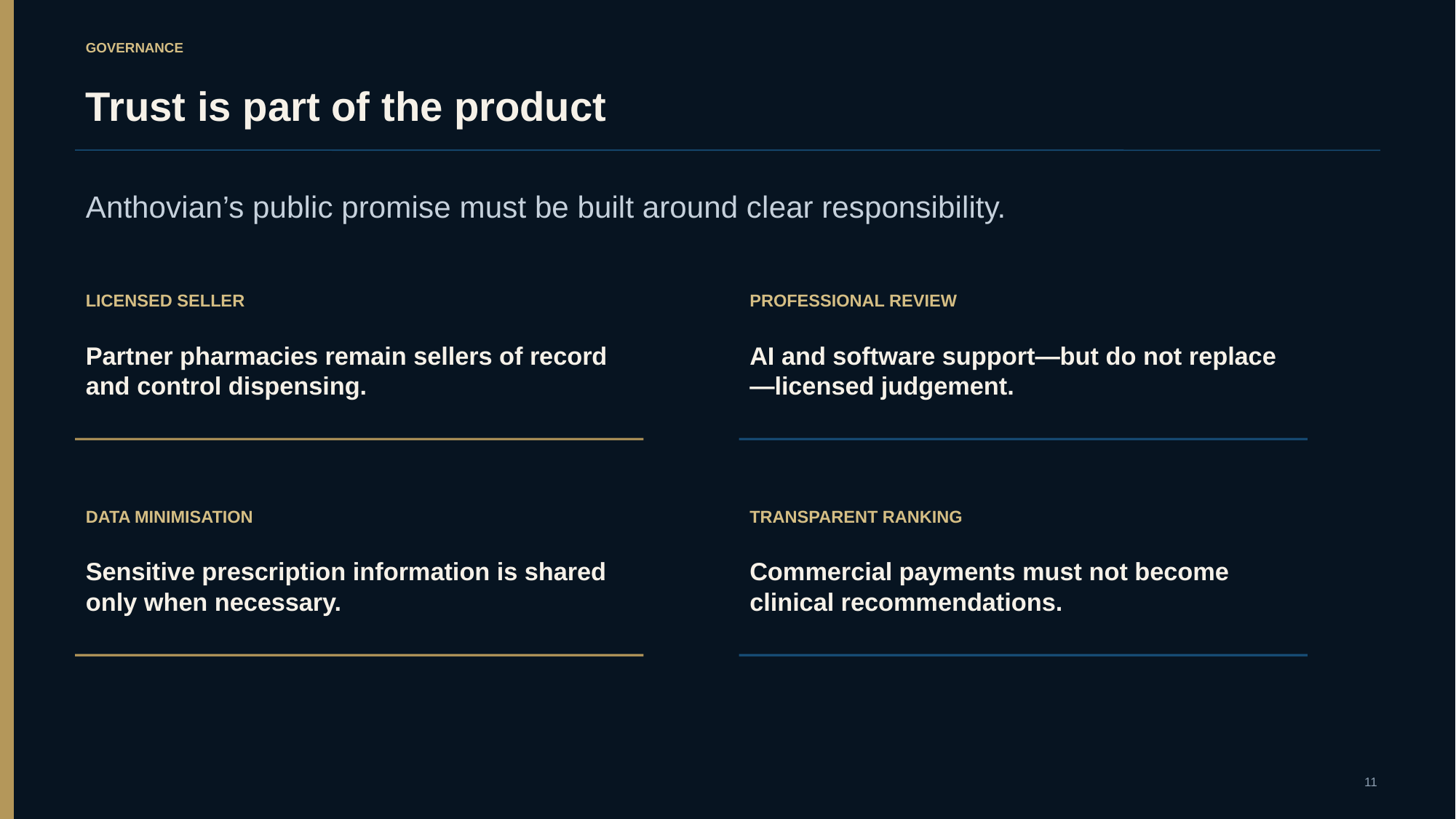

GOVERNANCE
Trust is part of the product

Anthovian’s public promise must be built around clear responsibility.
LICENSED SELLER
PROFESSIONAL REVIEW
Partner pharmacies remain sellers of record and control dispensing.
AI and software support—but do not replace—licensed judgement.

DATA MINIMISATION
TRANSPARENT RANKING
Sensitive prescription information is shared only when necessary.
Commercial payments must not become clinical recommendations.

11